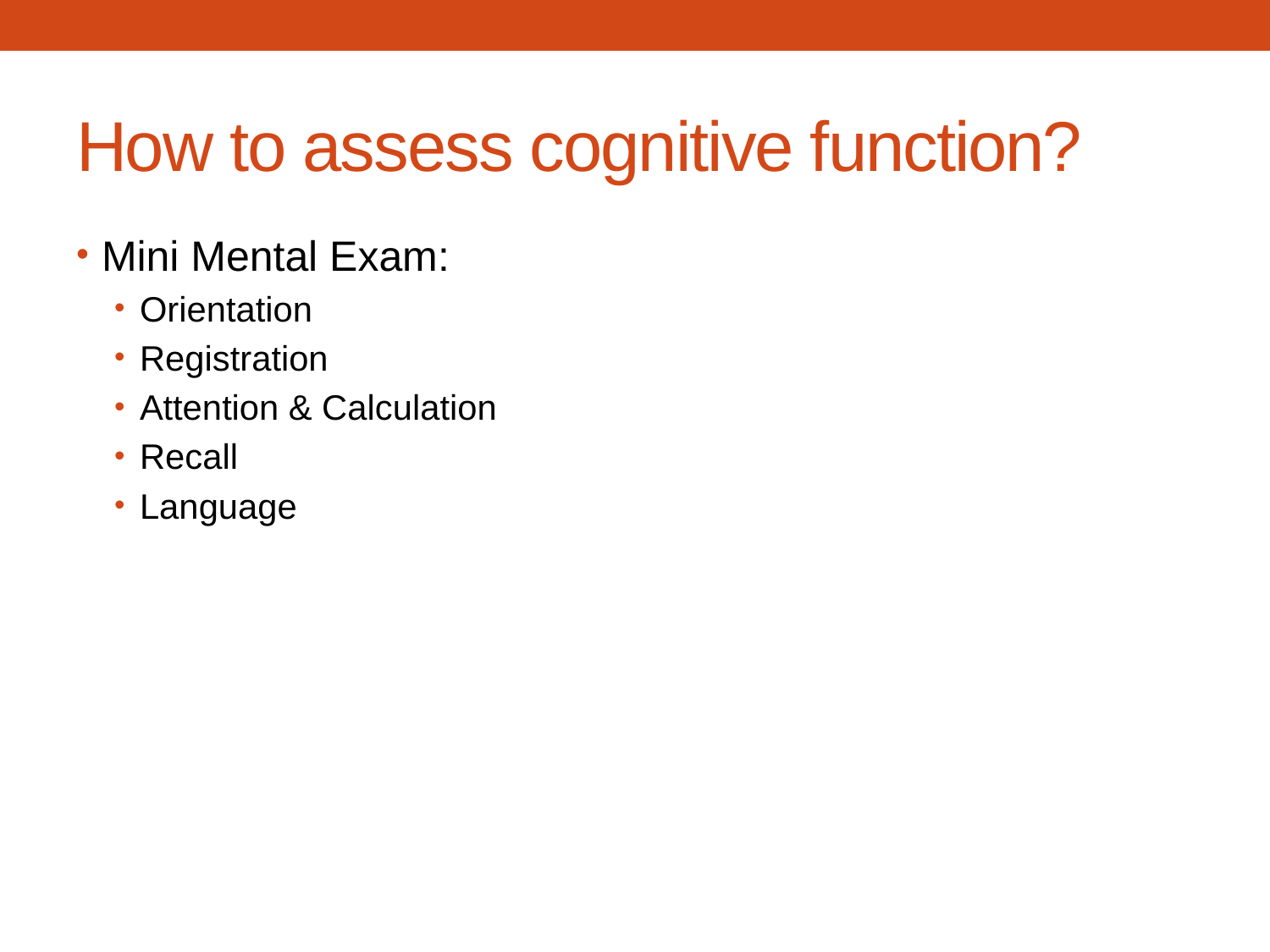

# How to assess cognitive function?
Mini Mental Exam:
Orientation
Registration
Attention & Calculation
Recall
Language